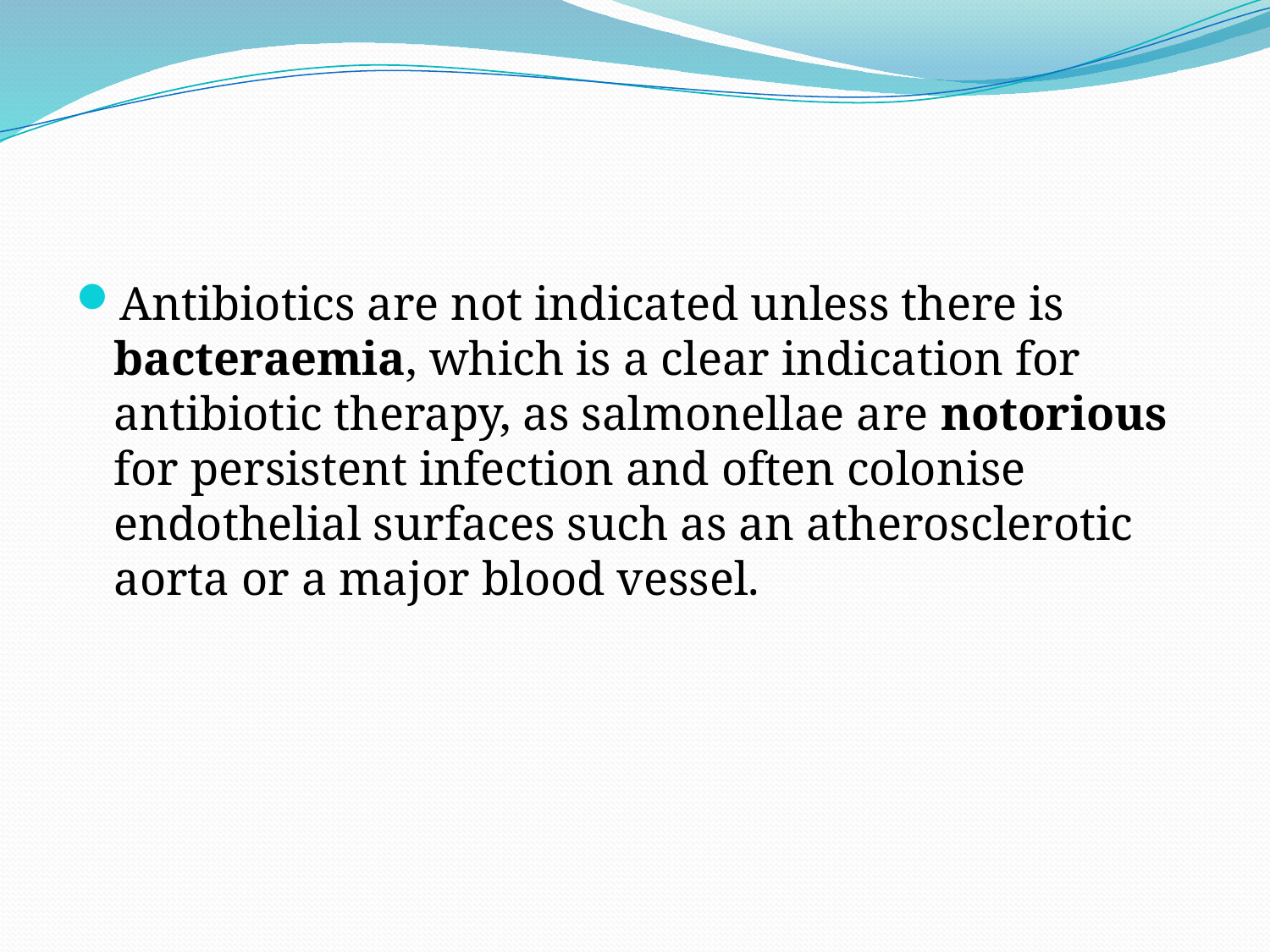

#
Antibiotics are not indicated unless there is bacteraemia, which is a clear indication for antibiotic therapy, as salmonellae are notorious for persistent infection and often colonise endothelial surfaces such as an atherosclerotic aorta or a major blood vessel.